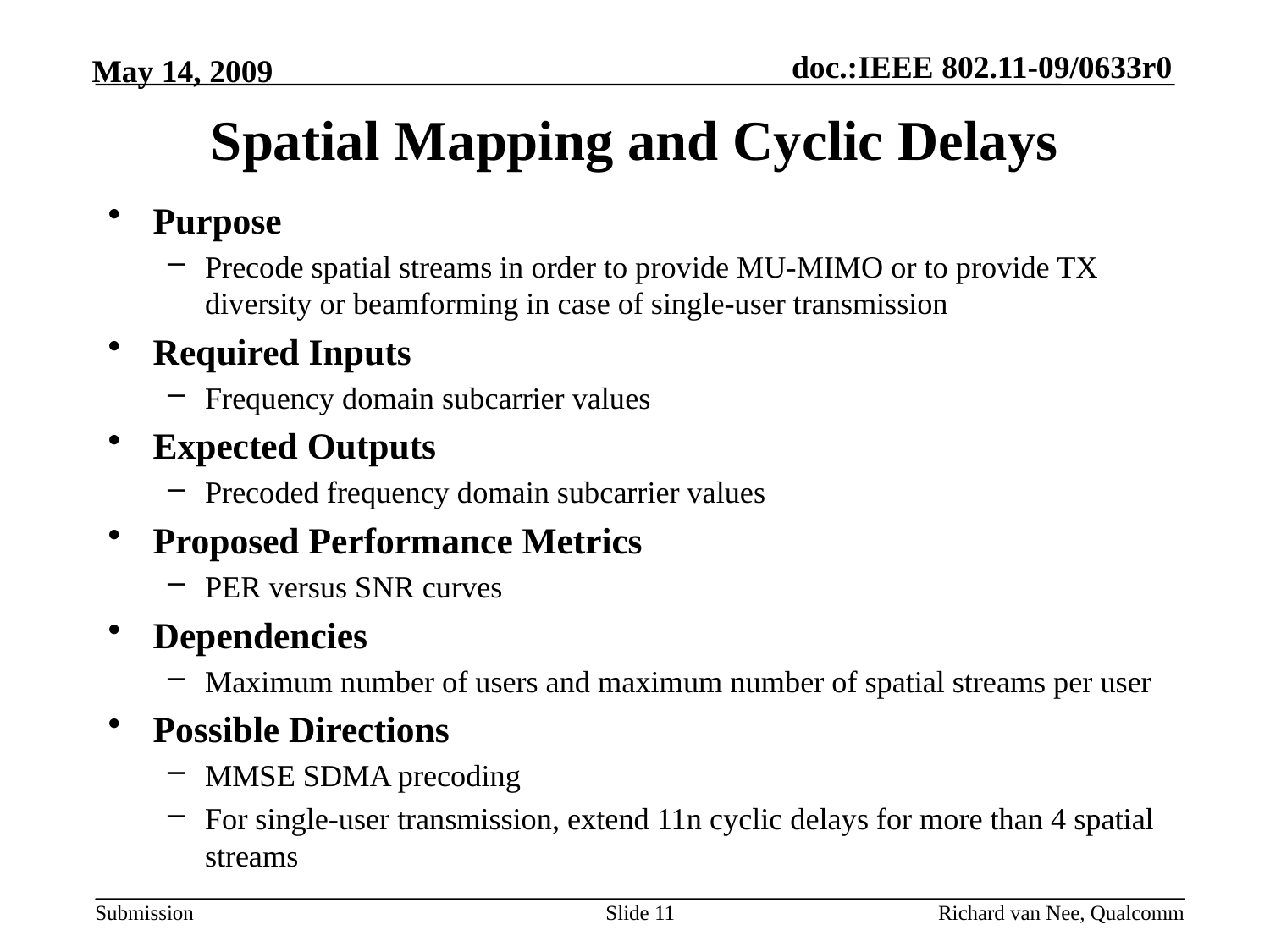

# Spatial Mapping and Cyclic Delays
Purpose
Precode spatial streams in order to provide MU-MIMO or to provide TX diversity or beamforming in case of single-user transmission
Required Inputs
Frequency domain subcarrier values
Expected Outputs
Precoded frequency domain subcarrier values
Proposed Performance Metrics
PER versus SNR curves
Dependencies
Maximum number of users and maximum number of spatial streams per user
Possible Directions
MMSE SDMA precoding
For single-user transmission, extend 11n cyclic delays for more than 4 spatial streams

Slide 11